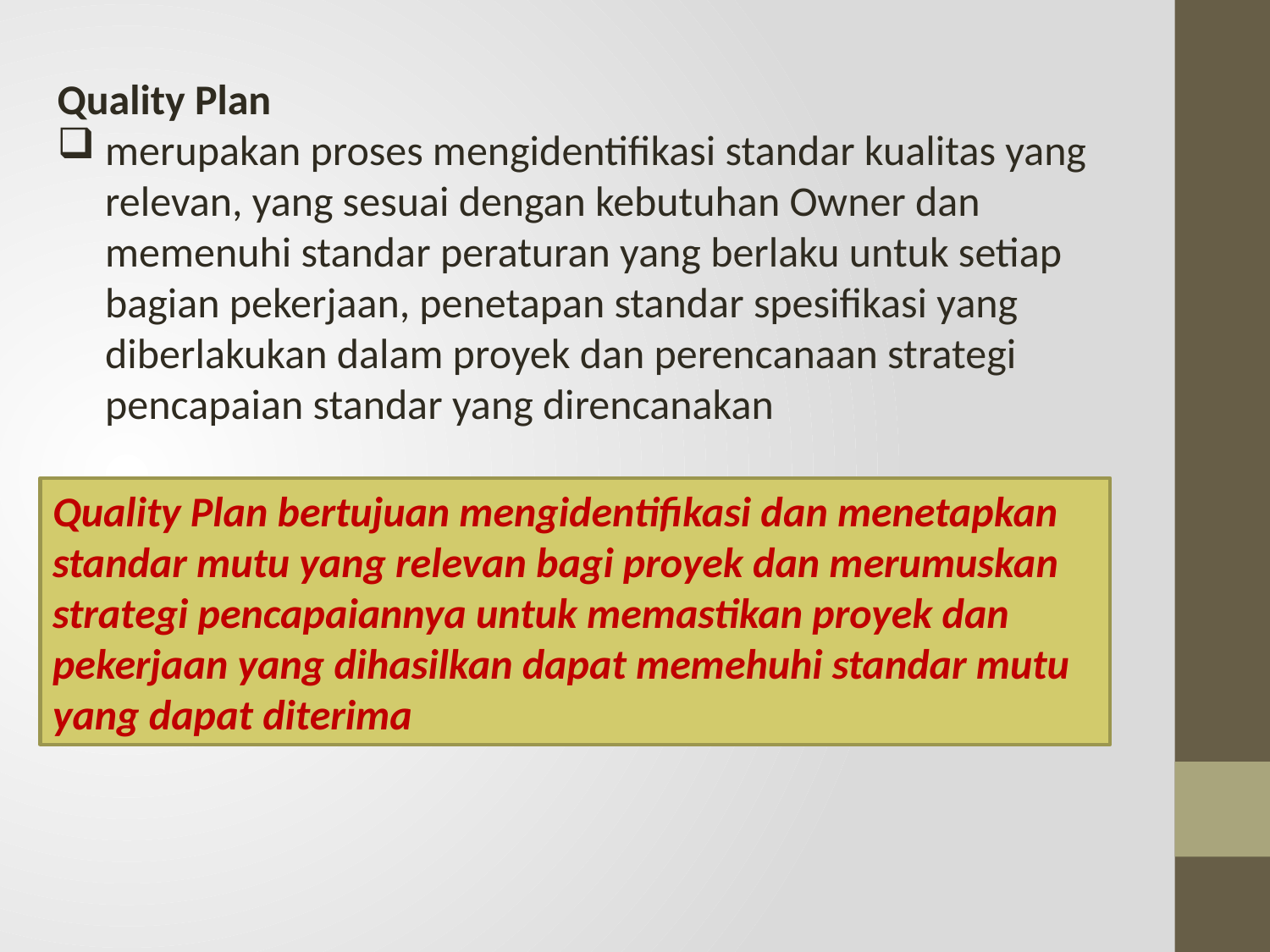

Quality Plan
merupakan proses mengidentifikasi standar kualitas yang relevan, yang sesuai dengan kebutuhan Owner dan memenuhi standar peraturan yang berlaku untuk setiap bagian pekerjaan, penetapan standar spesifikasi yang diberlakukan dalam proyek dan perencanaan strategi pencapaian standar yang direncanakan
Quality Plan bertujuan mengidentifikasi dan menetapkan standar mutu yang relevan bagi proyek dan merumuskan strategi pencapaiannya untuk memastikan proyek dan pekerjaan yang dihasilkan dapat memehuhi standar mutu yang dapat diterima